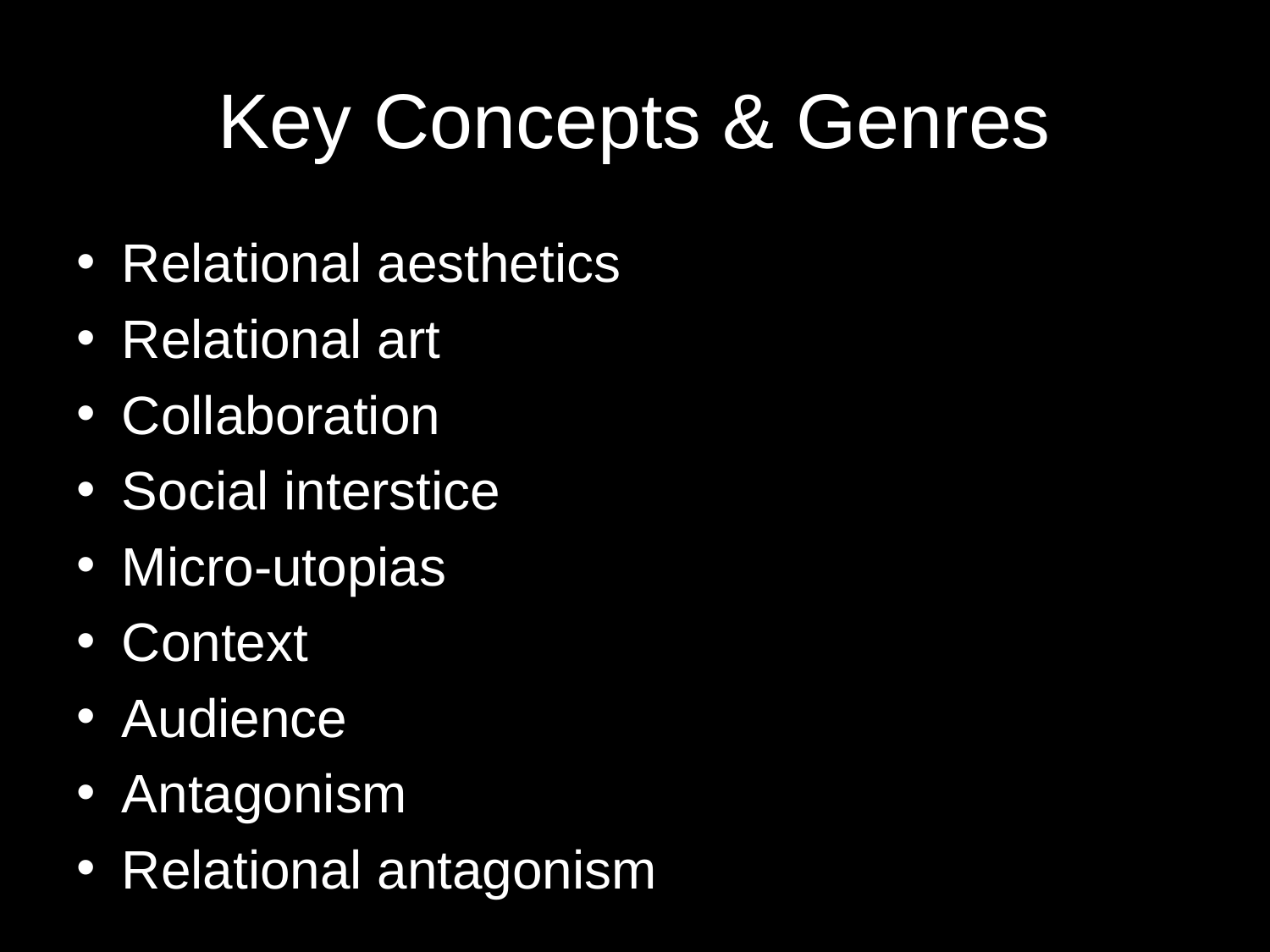

# Key Concepts & Genres
Relational aesthetics
Relational art
Collaboration
Social interstice
Micro-utopias
Context
Audience
Antagonism
Relational antagonism